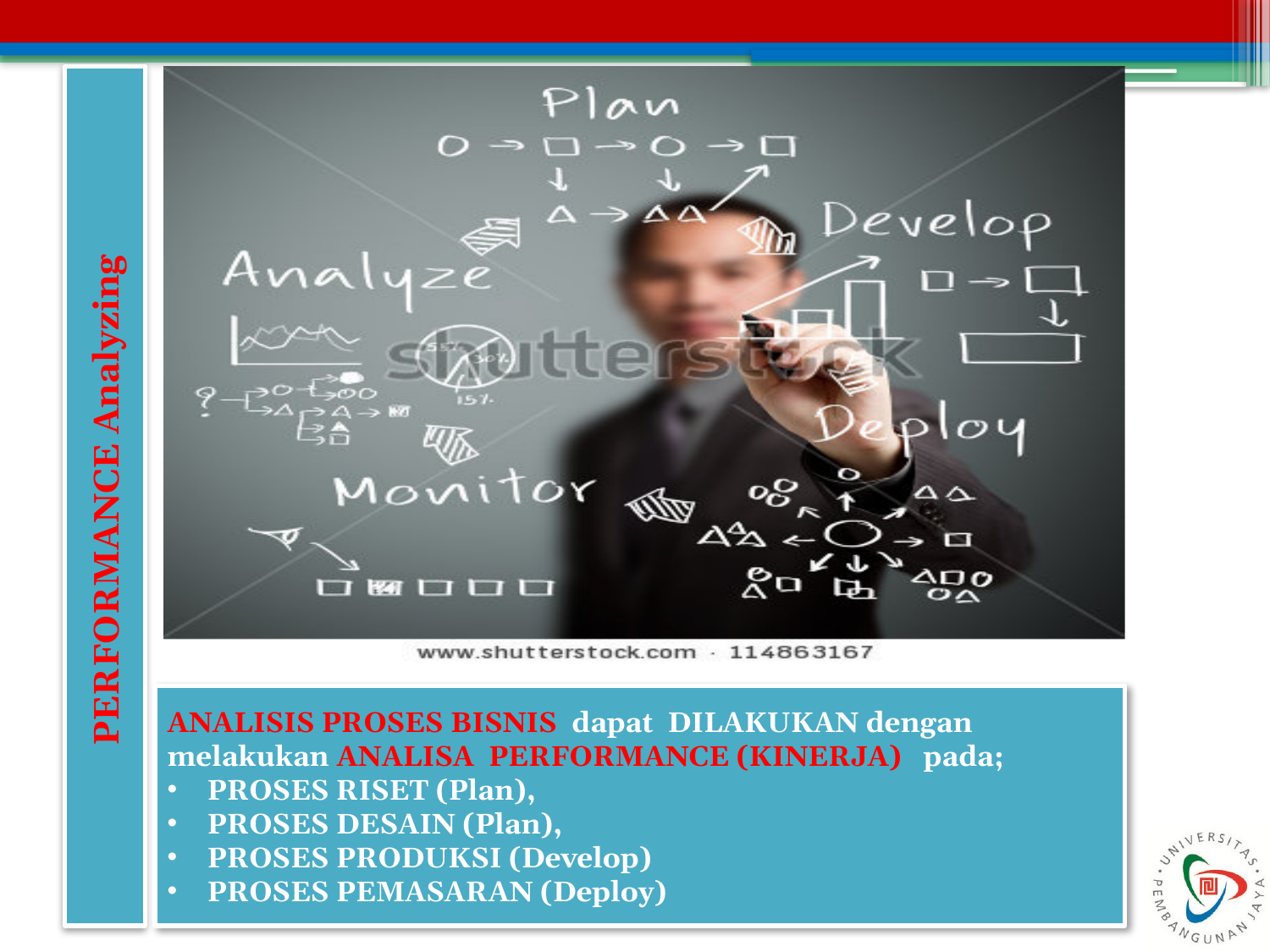

# PERFORMANCE Analyzing
ANALISIS PROSES BISNIS  dapat  DILAKUKAN dengan  melakukan ANALISA  PERFORMANCE (KINERJA)   pada;
PROSES RISET (Plan),
PROSES DESAIN (Plan),
PROSES PRODUKSI (Develop)
PROSES PEMASARAN (Deploy)